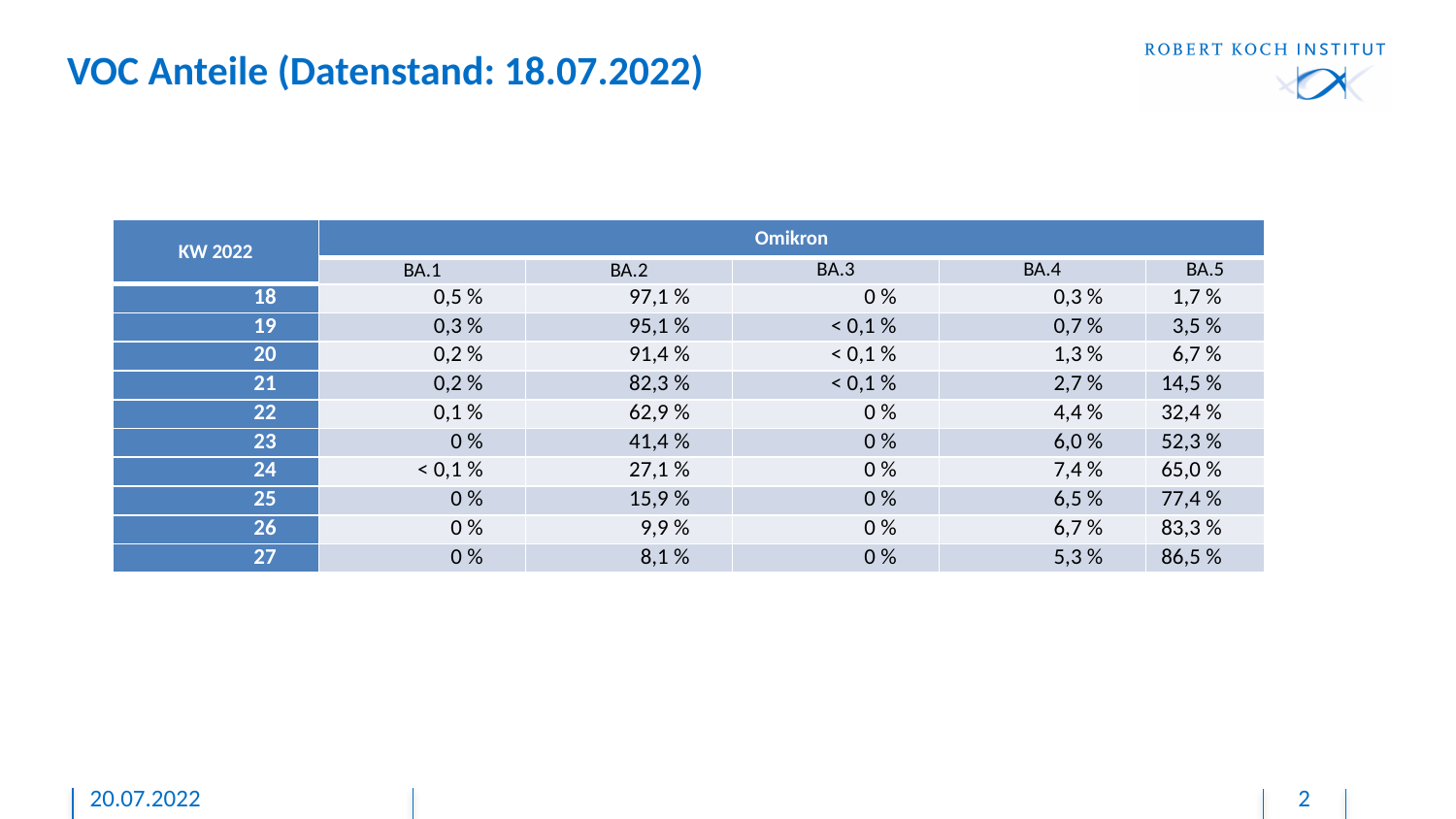

VOC Anteile (Datenstand: 18.07.2022)
| KW 2022 | Omikron |  |  |  |  |
| --- | --- | --- | --- | --- | --- |
|  | BA.1 | BA.2 | BA.3 | BA.4 | BA.5 |
| 18 | 0,5 % | 97,1 % | 0 % | 0,3 % | 1,7 % |
| 19 | 0,3 % | 95,1 % | < 0,1 % | 0,7 % | 3,5 % |
| 20 | 0,2 % | 91,4 % | < 0,1 % | 1,3 % | 6,7 % |
| 21 | 0,2 % | 82,3 % | < 0,1 % | 2,7 % | 14,5 % |
| 22 | 0,1 % | 62,9 % | 0 % | 4,4 % | 32,4 % |
| 23 | 0 % | 41,4 % | 0 % | 6,0 % | 52,3 % |
| 24 | < 0,1 % | 27,1 % | 0 % | 7,4 % | 65,0 % |
| 25 | 0 % | 15,9 % | 0 % | 6,5 % | 77,4 % |
| 26 | 0 % | 9,9 % | 0 % | 6,7 % | 83,3 % |
| 27 | 0 % | 8,1 % | 0 % | 5,3 % | 86,5 % |
20.07.2022
2